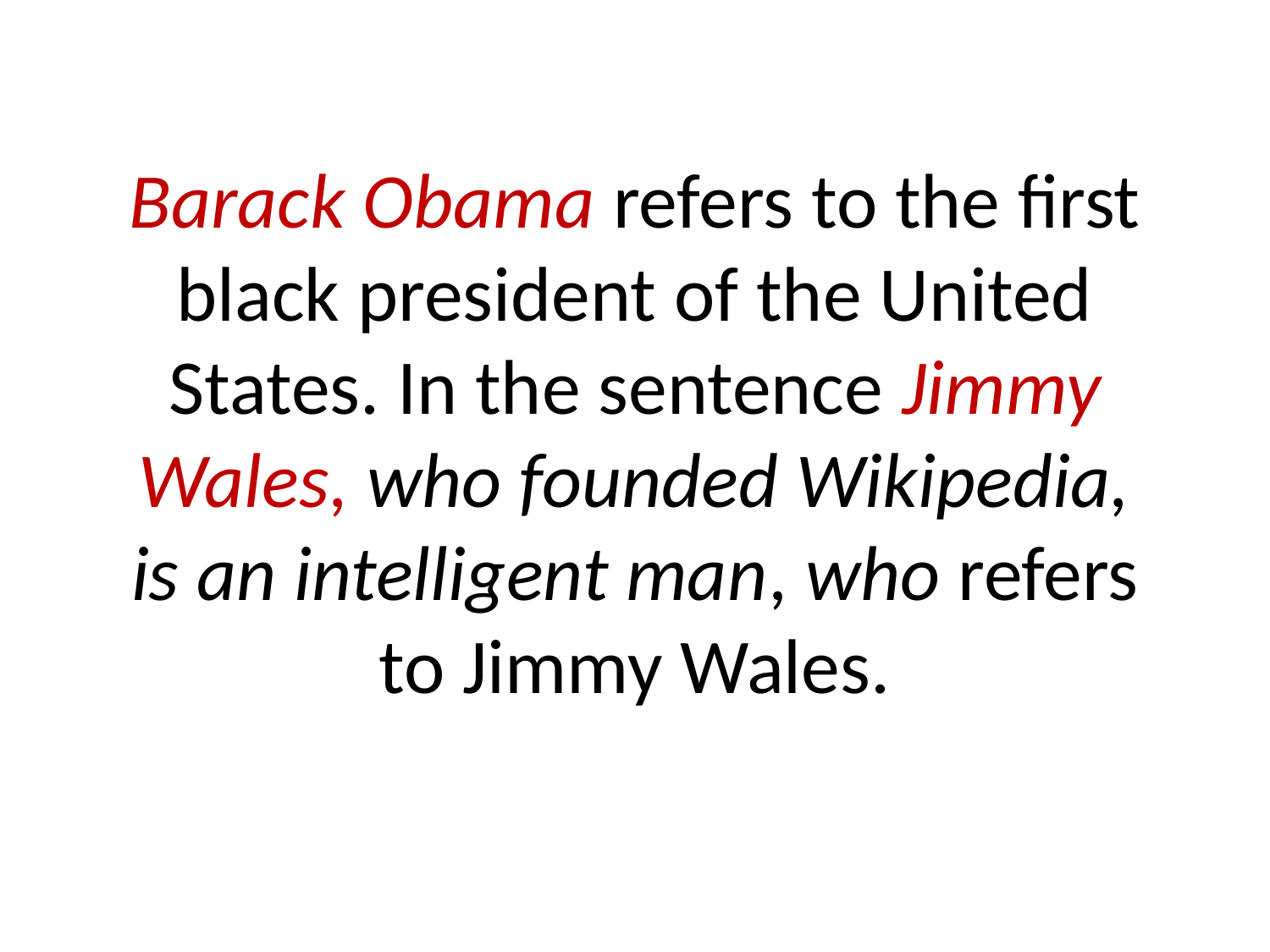

# Barack Obama refers to the first black president of the United States. In the sentence Jimmy Wales, who founded Wikipedia, is an intelligent man, who refers to Jimmy Wales.